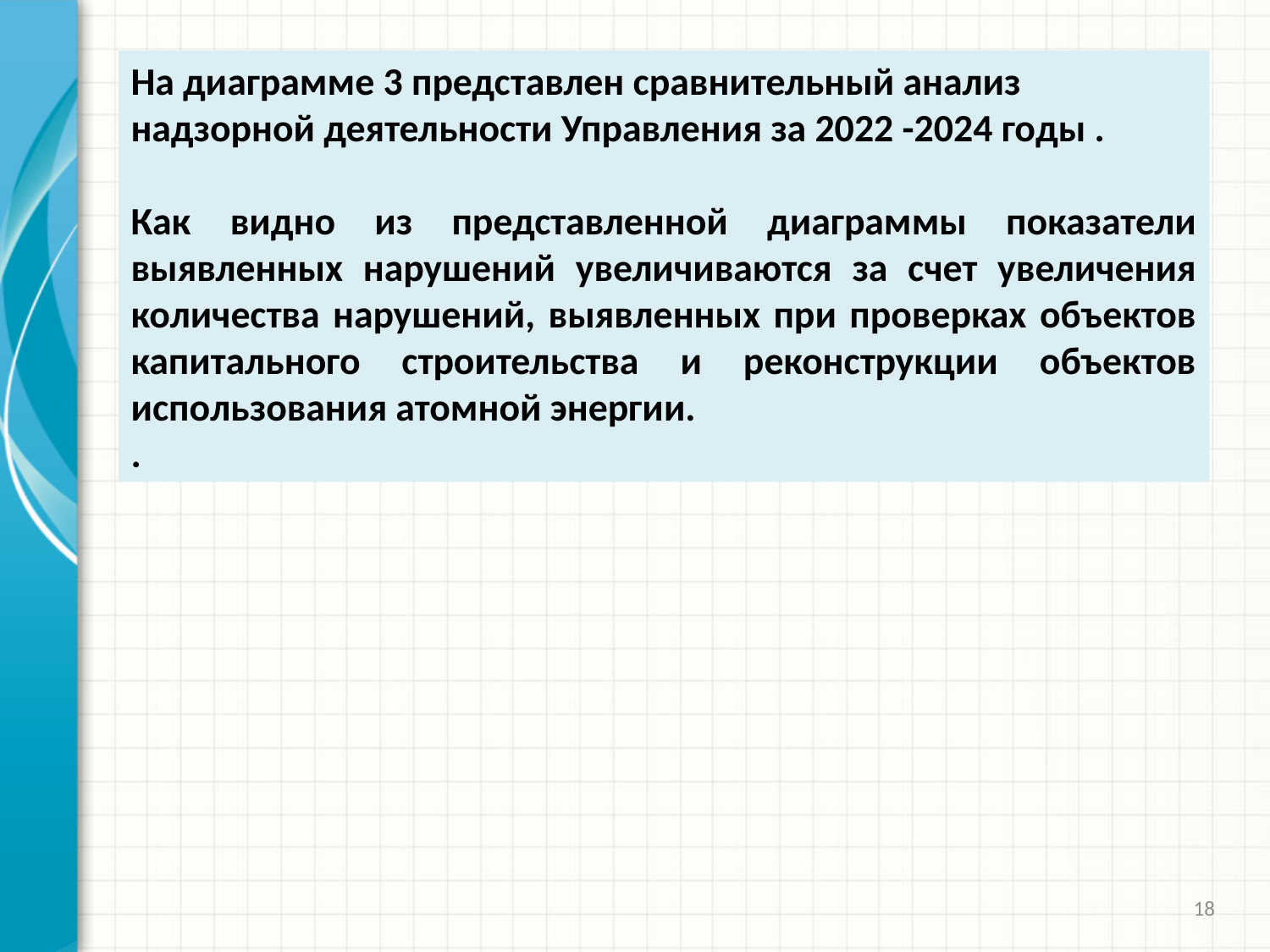

На диаграмме 3 представлен сравнительный анализ надзорной деятельности Управления за 2022 -2024 годы .

Как видно из представленной диаграммы показатели выявленных нарушений увеличиваются за счет увеличения количества нарушений, выявленных при проверках объектов капитального строительства и реконструкции объектов использования атомной энергии.
.
18